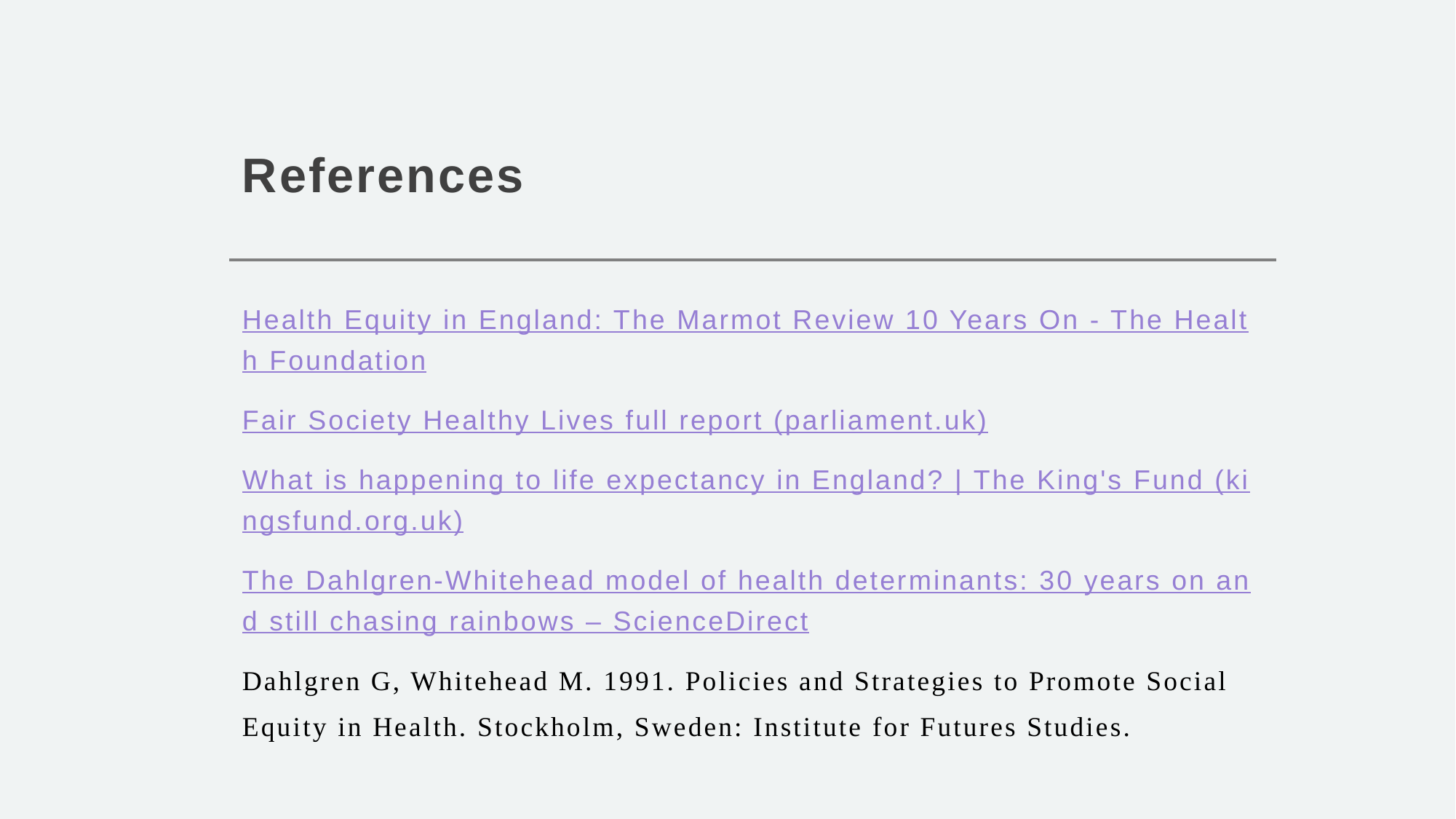

# References
Health Equity in England: The Marmot Review 10 Years On - The Health Foundation
Fair Society Healthy Lives full report (parliament.uk)
What is happening to life expectancy in England? | The King's Fund (kingsfund.org.uk)
The Dahlgren-Whitehead model of health determinants: 30 years on and still chasing rainbows – ScienceDirect
Dahlgren G, Whitehead M. 1991. Policies and Strategies to Promote Social Equity in Health. Stockholm, Sweden: Institute for Futures Studies.